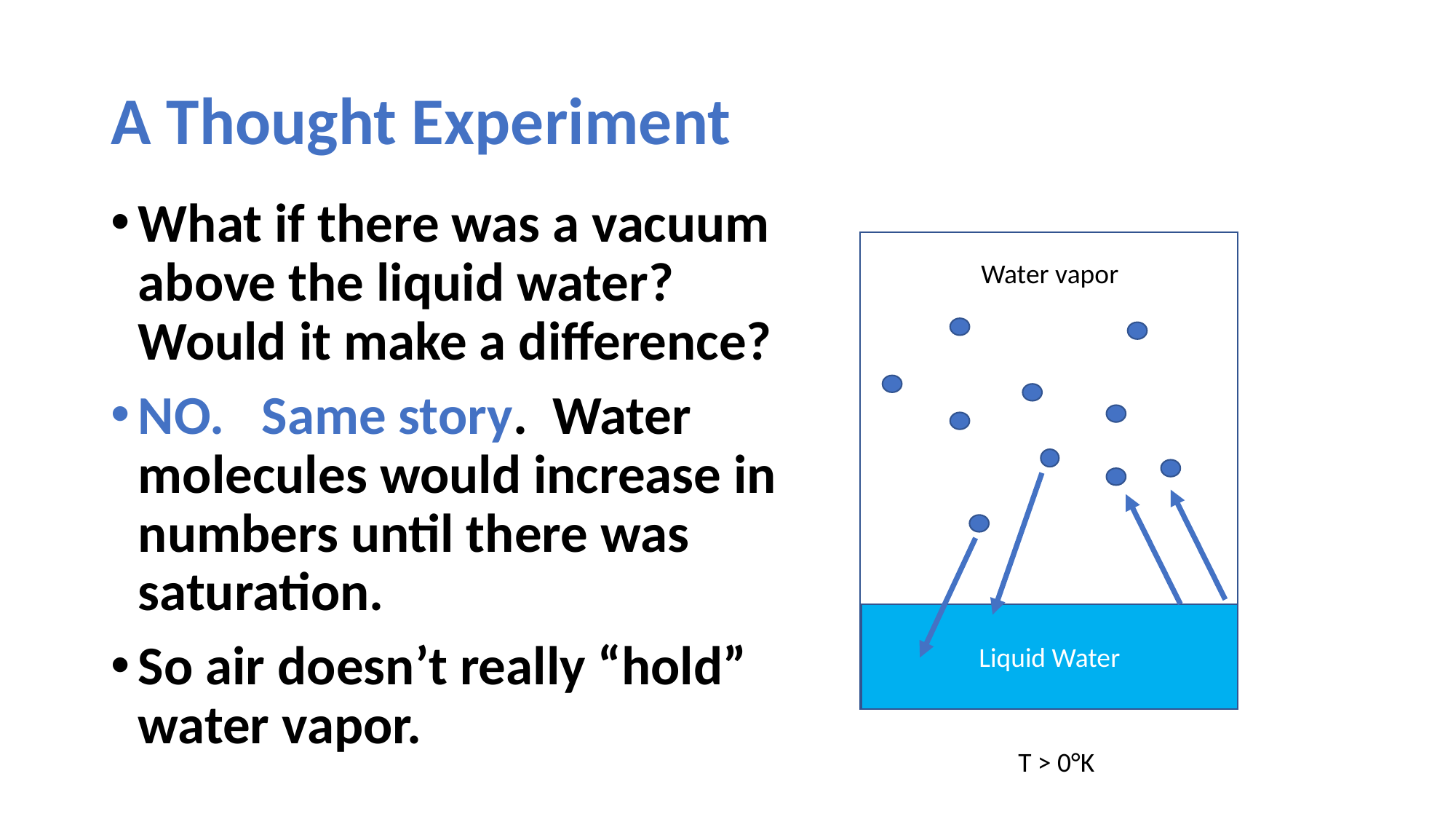

# A Thought Experiment
What if there was a vacuum above the liquid water?  Would it make a difference?
NO.   Same story.  Water molecules would increase in numbers until there was saturation.
So air doesn’t really “hold” water vapor.

Water vapor

Liquid Water
T > 0°K